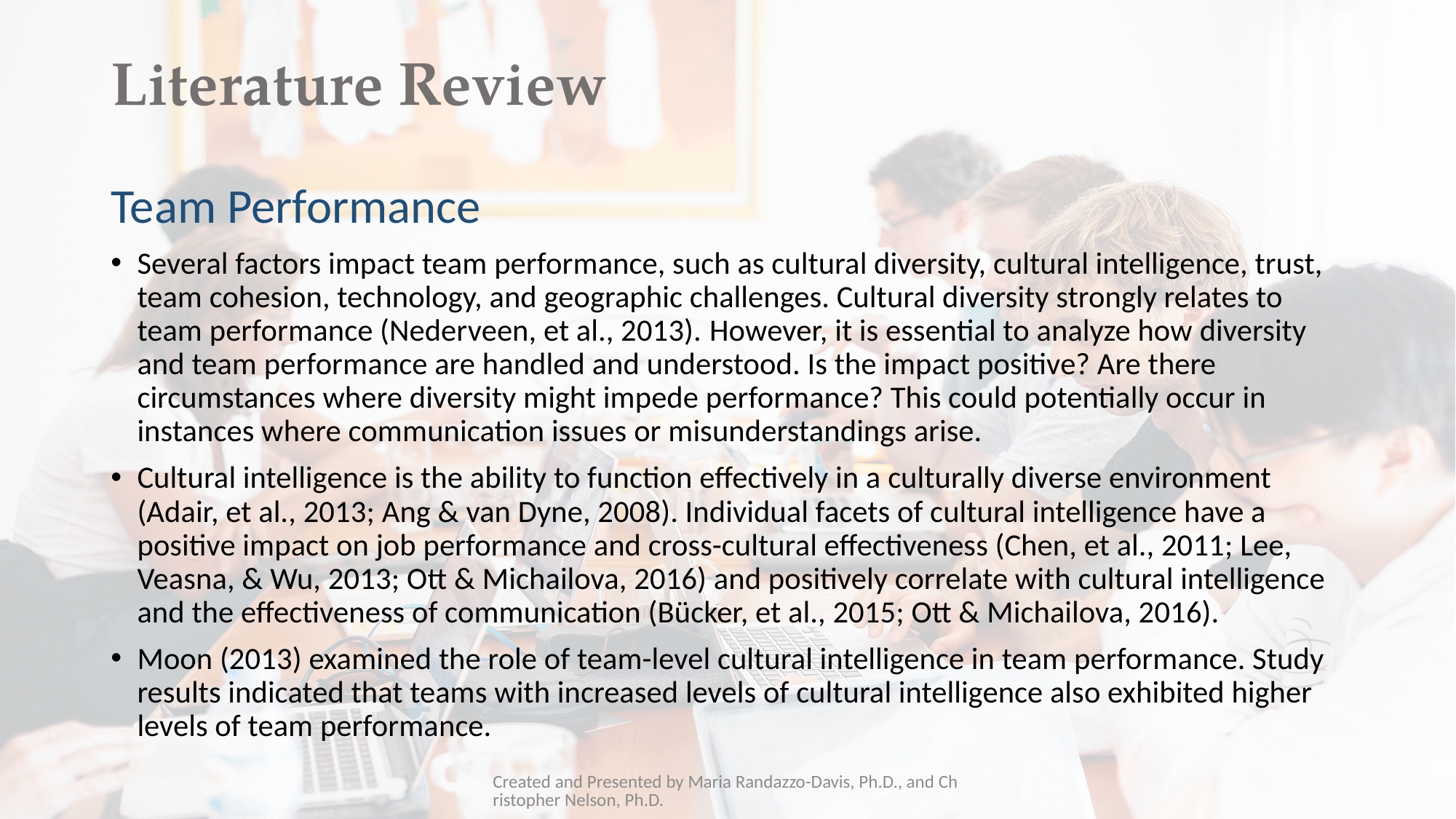

# Literature Review
Team Performance
Several factors impact team performance, such as cultural diversity, cultural intelligence, trust, team cohesion, technology, and geographic challenges. Cultural diversity strongly relates to team performance (Nederveen, et al., 2013). However, it is essential to analyze how diversity and team performance are handled and understood. Is the impact positive? Are there circumstances where diversity might impede performance? This could potentially occur in instances where communication issues or misunderstandings arise.
Cultural intelligence is the ability to function effectively in a culturally diverse environment (Adair, et al., 2013; Ang & van Dyne, 2008). Individual facets of cultural intelligence have a positive impact on job performance and cross-cultural effectiveness (Chen, et al., 2011; Lee, Veasna, & Wu, 2013; Ott & Michailova, 2016) and positively correlate with cultural intelligence and the effectiveness of communication (Bücker, et al., 2015; Ott & Michailova, 2016).
Moon (2013) examined the role of team-level cultural intelligence in team performance. Study results indicated that teams with increased levels of cultural intelligence also exhibited higher levels of team performance.

Created and Presented by Maria Randazzo-Davis, Ph.D., and Christopher Nelson, Ph.D.